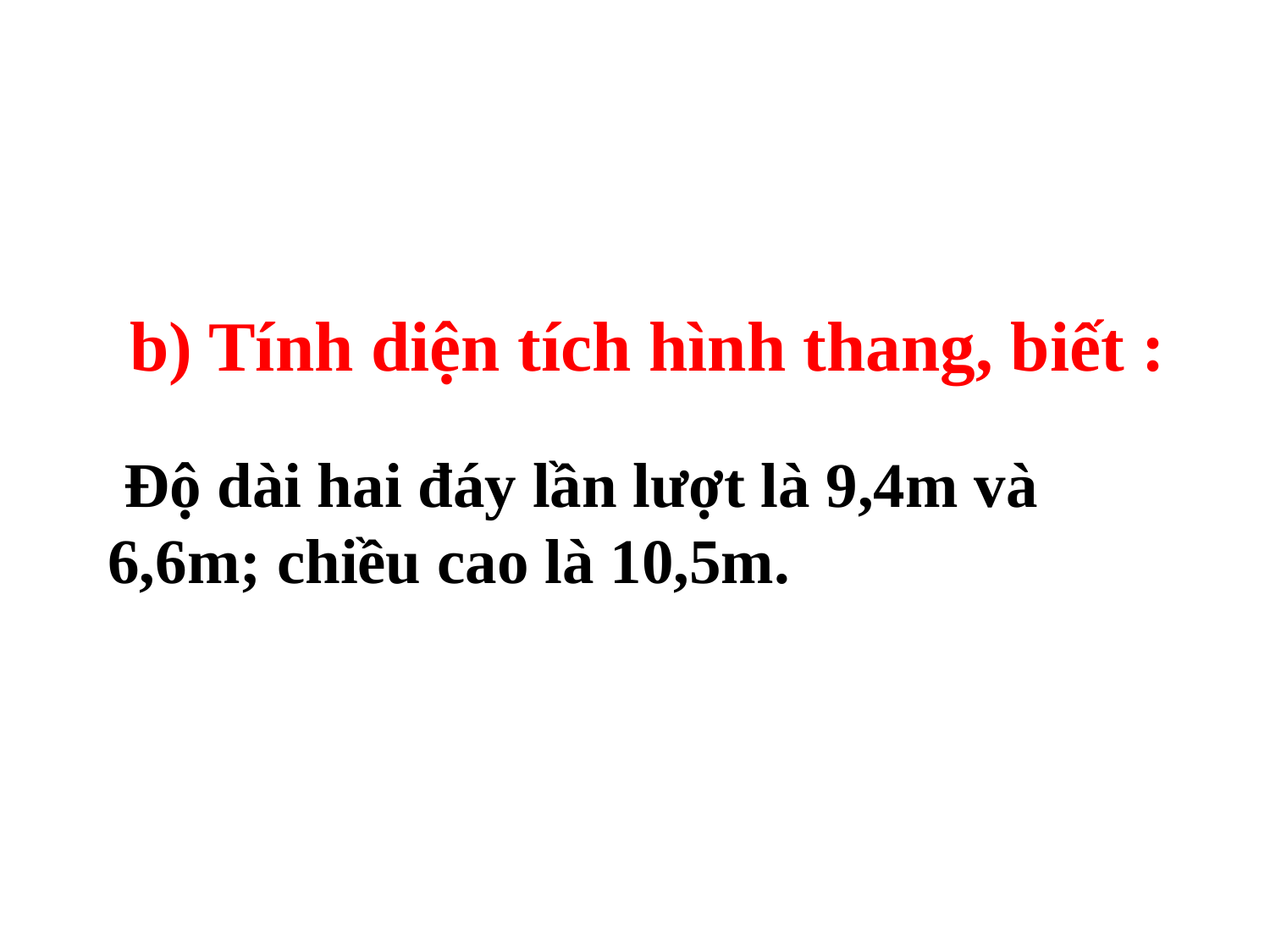

b) Tính diện tích hình thang, biết :
 Độ dài hai đáy lần lượt là 9,4m và 6,6m; chiều cao là 10,5m.